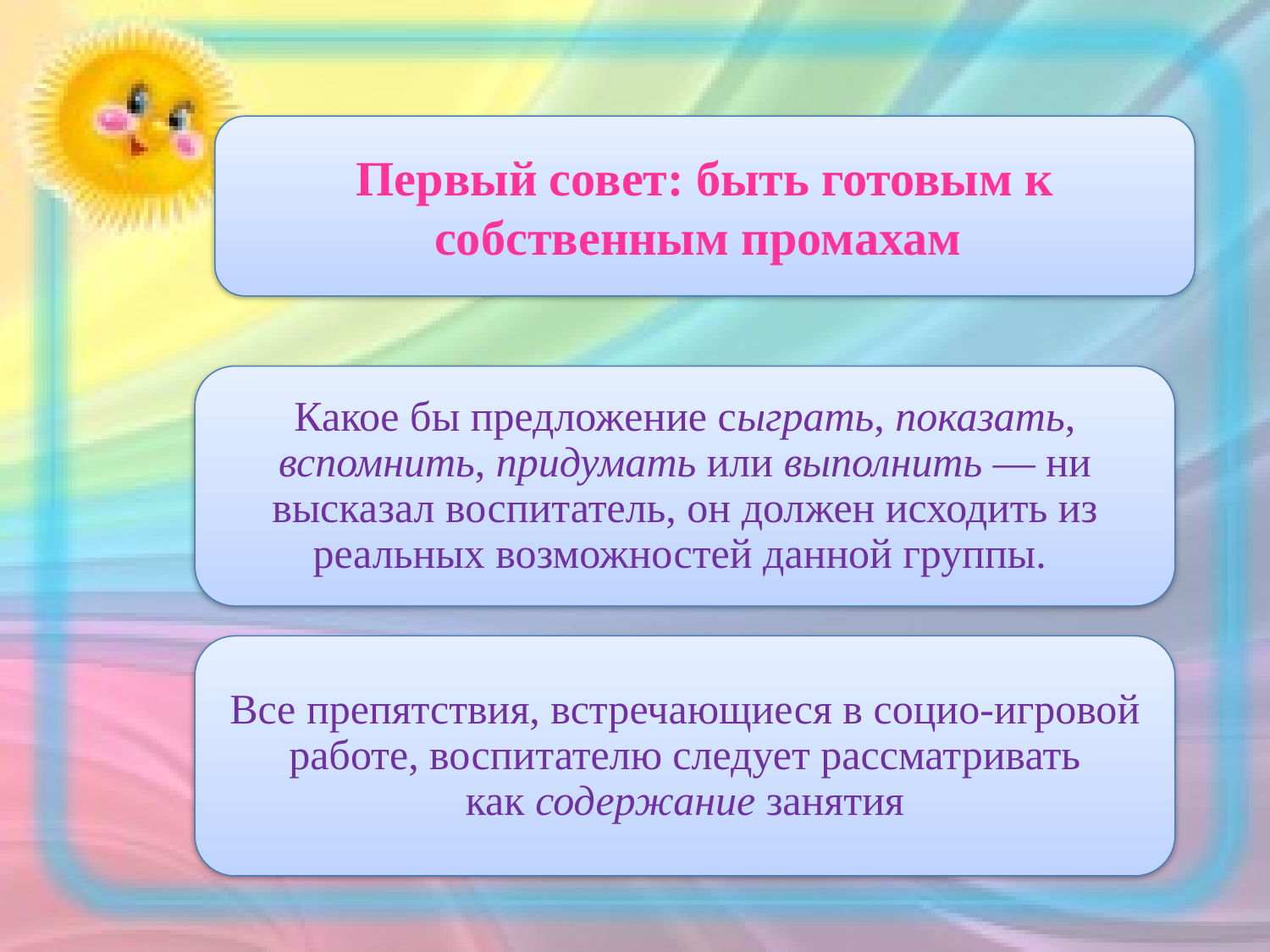

#
Первый совет: быть готовым к собственным промахам
Какое бы предложение сыграть, показать, вспомнить, придумать или выполнить — ни высказал воспитатель, он должен исходить из реальных возможностей данной группы.
Все препятствия, встречающиеся в социо-игровой работе, воспитателю следует рассматривать как содержание занятия